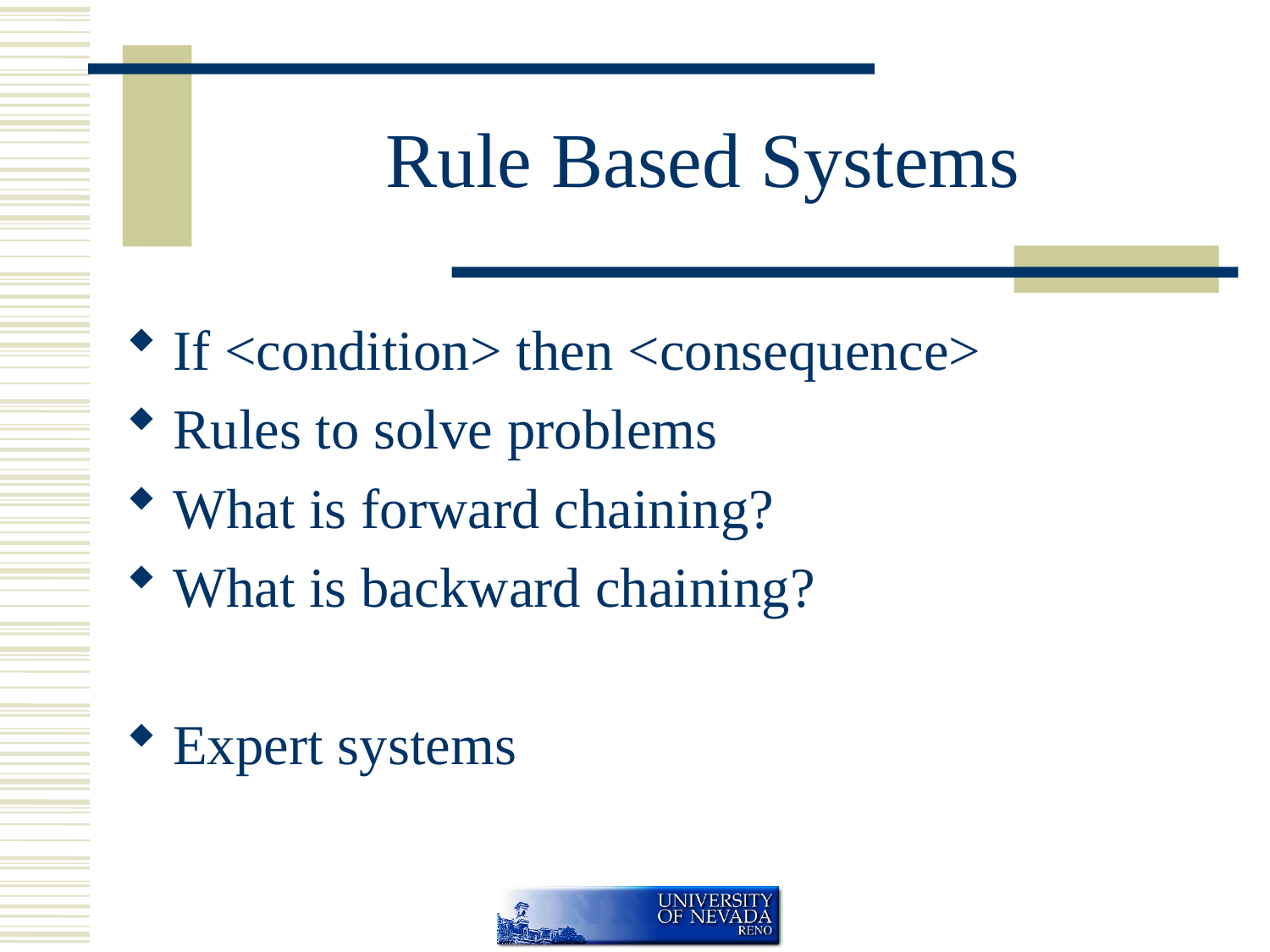

# Rule Based Systems
If <condition> then <consequence>
Rules to solve problems
What is forward chaining?
What is backward chaining?

Expert systems